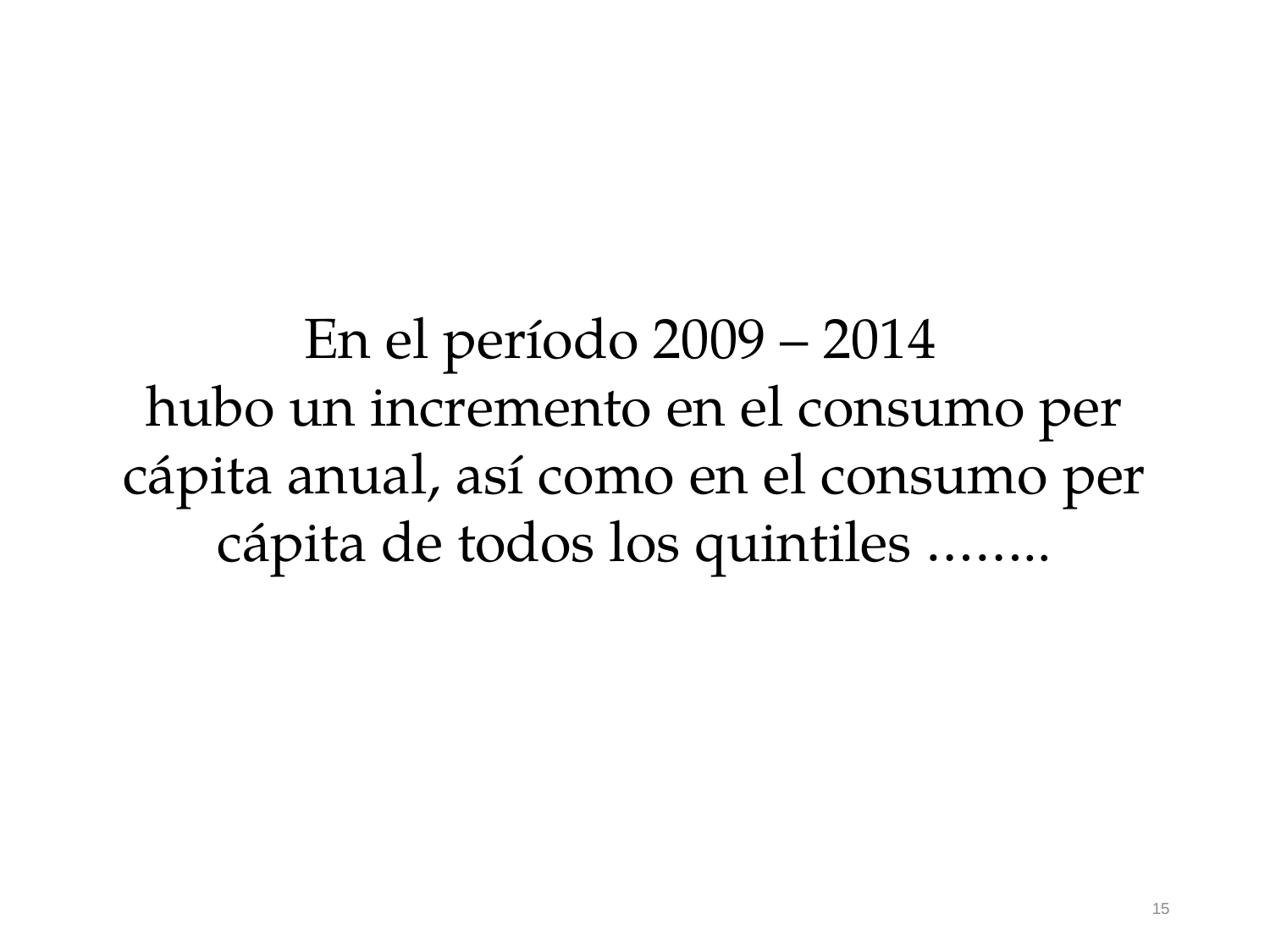

En el período 2009 – 2014
hubo un incremento en el consumo per cápita anual, así como en el consumo per cápita de todos los quintiles ……..
15